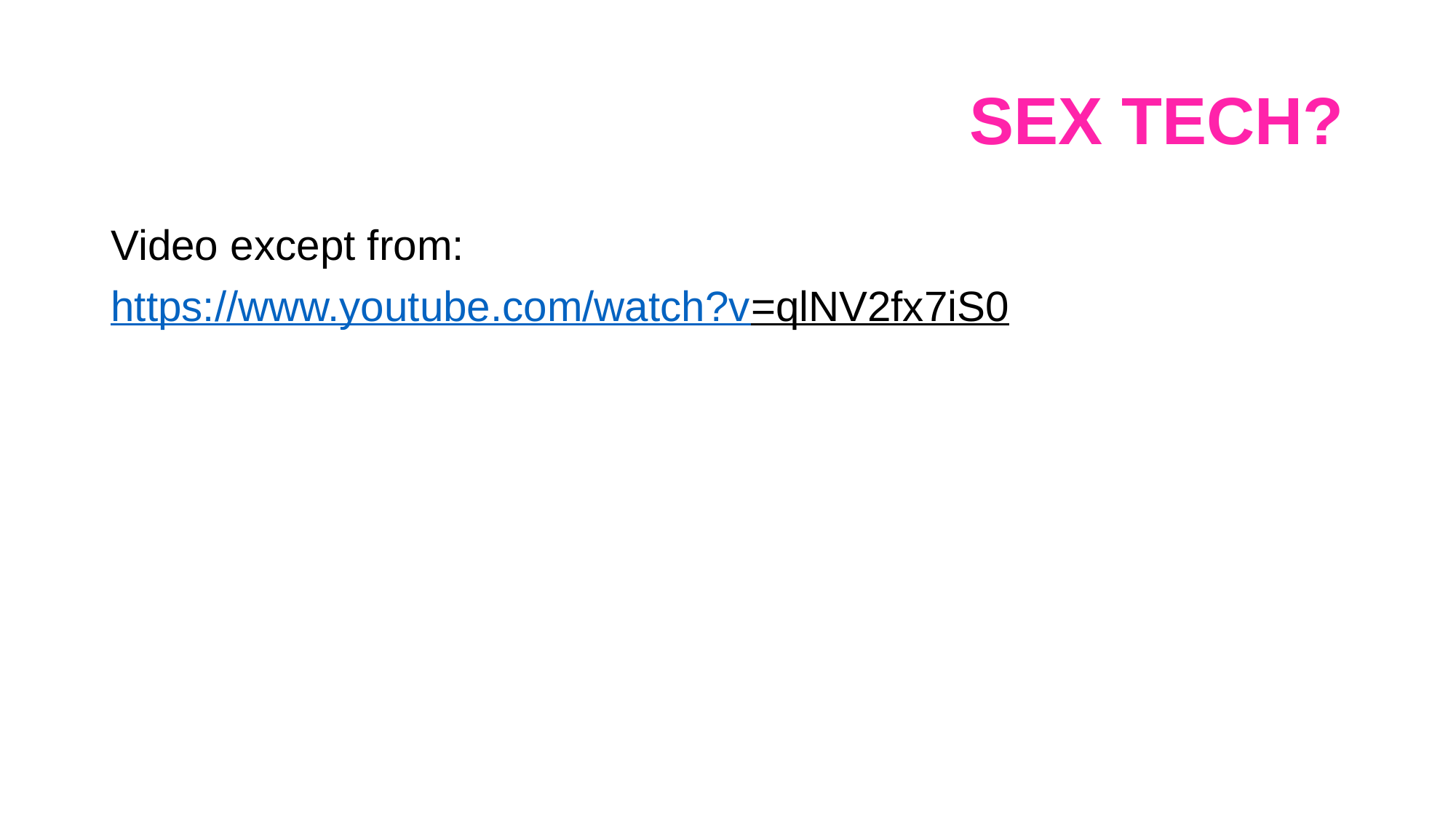

# Sex tech?
Video except from:
https://www.youtube.com/watch?v=qlNV2fx7iS0